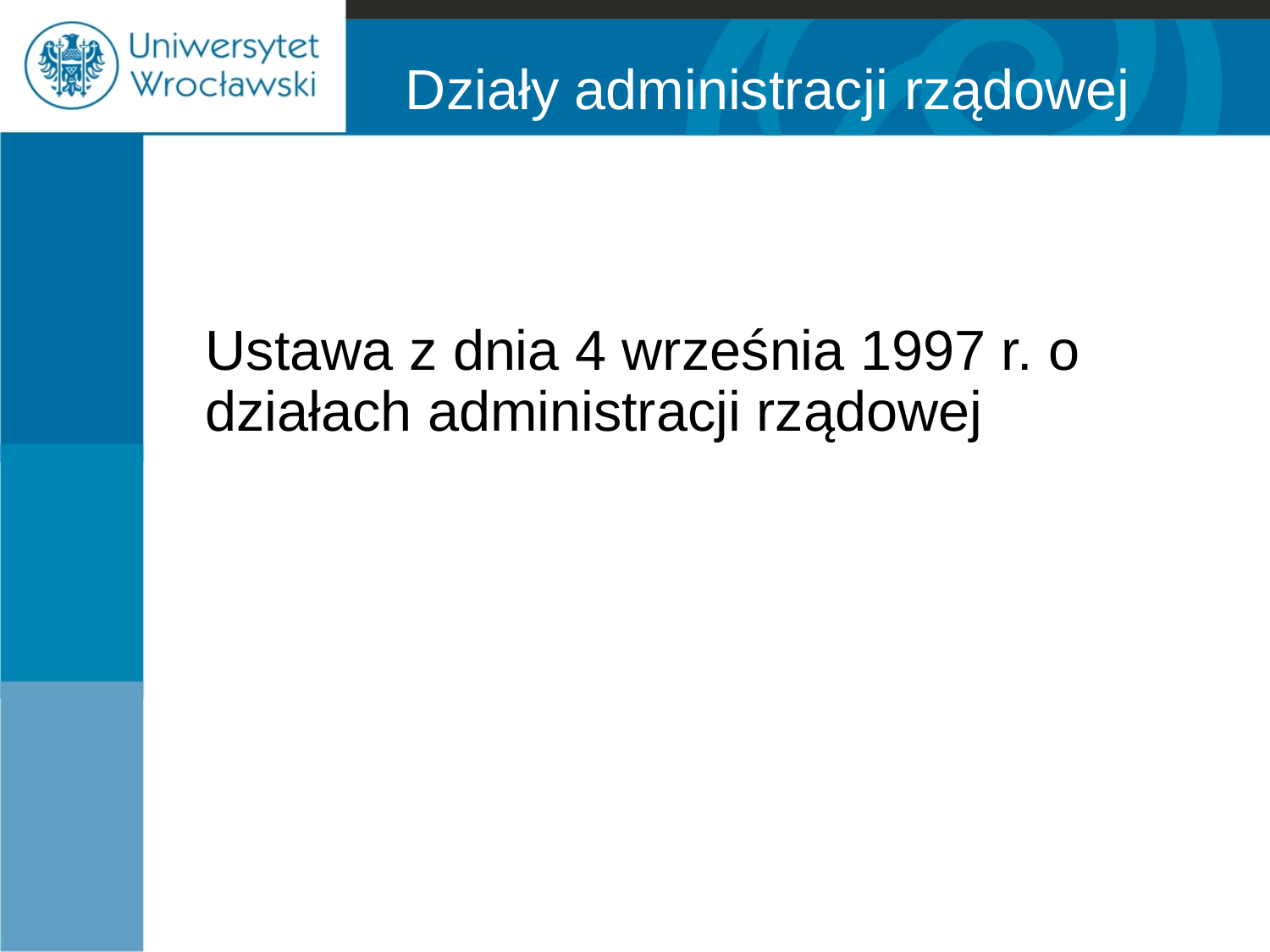

# Działy administracji rządowej

	Ustawa z dnia 4 września 1997 r. o działach administracji rządowej